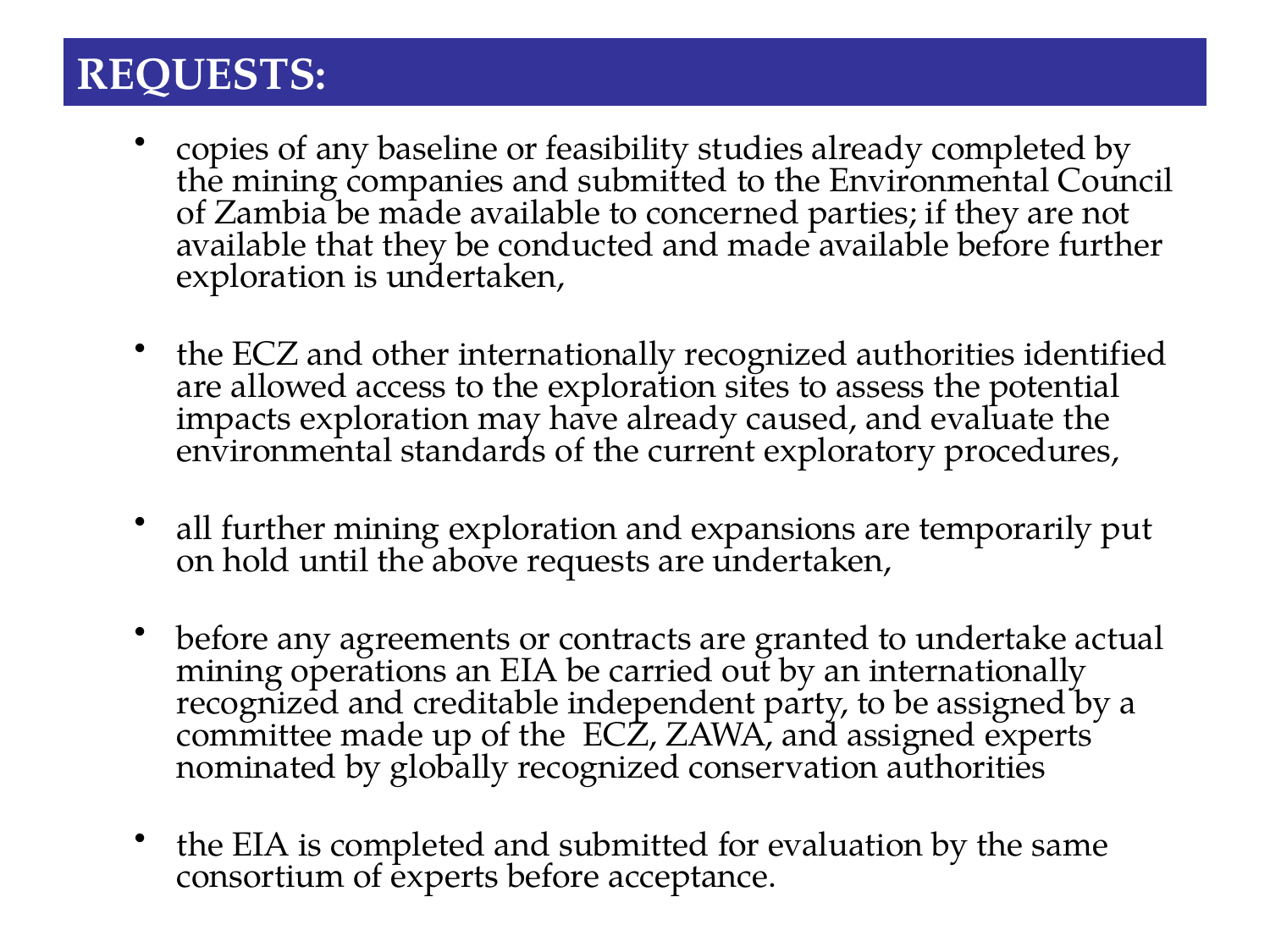

# REQUESTS:

copies of any baseline or feasibility studies already completed by the mining companies and submitted to the Environmental Council of Zambia be made available to concerned parties; if they are not available that they be conducted and made available before further exploration is undertaken,

the ECZ and other internationally recognized authorities identified are allowed access to the exploration sites to assess the potential impacts exploration may have already caused, and evaluate the environmental standards of the current exploratory procedures,

all further mining exploration and expansions are temporarily put on hold until the above requests are undertaken,

before any agreements or contracts are granted to undertake actual mining operations an EIA be carried out by an internationally recognized and creditable independent party, to be assigned by a committee made up of the  ECZ, ZAWA, and assigned experts nominated by globally recognized conservation authorities

the EIA is completed and submitted for evaluation by the same consortium of experts before acceptance.